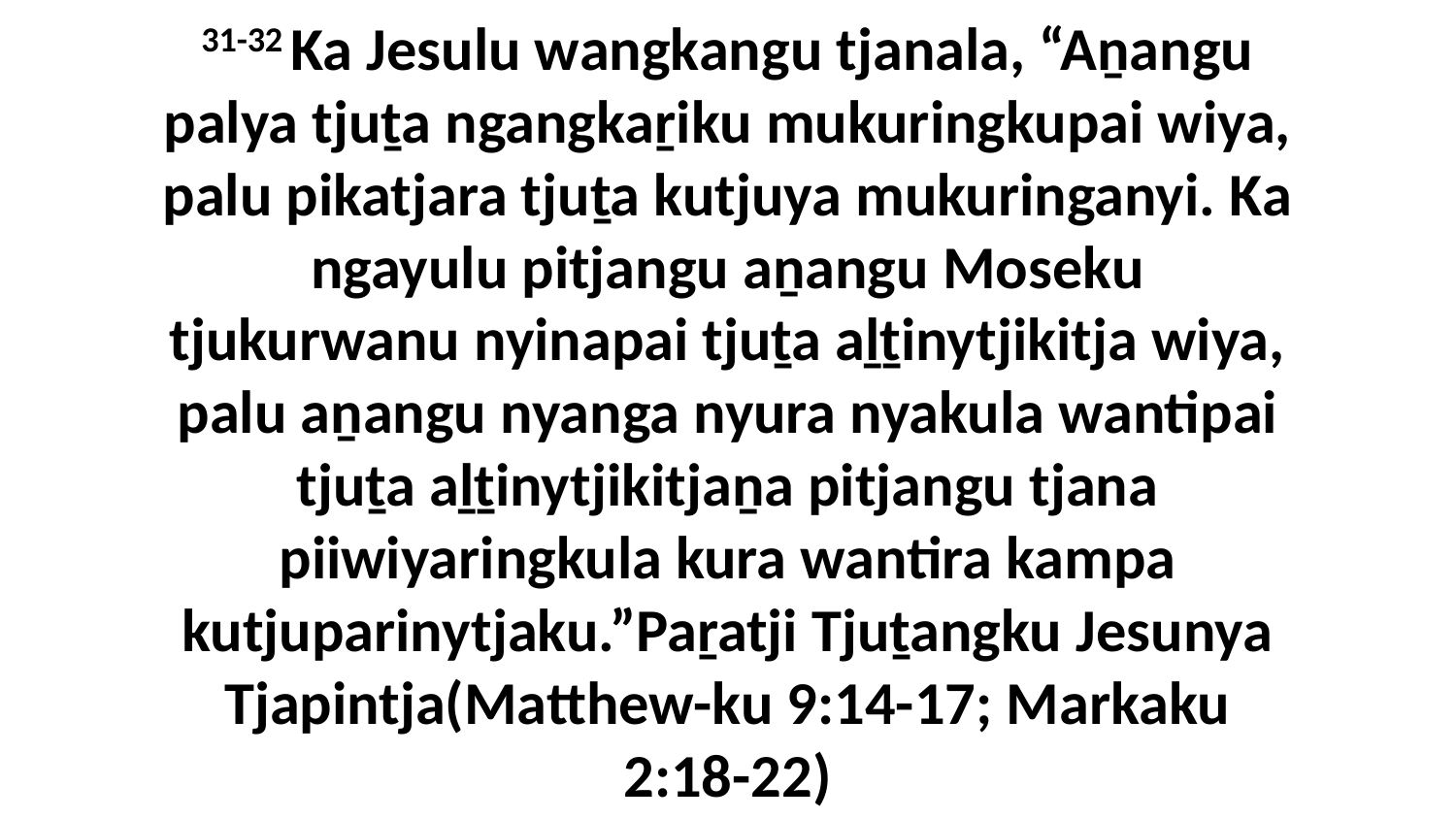

31-32 Ka Jesulu wangkangu tjanala, “Aṉangu palya tjuṯa ngangkaṟiku mukuringkupai wiya, palu pikatjara tjuṯa kutjuya mukuringanyi. Ka ngayulu pitjangu aṉangu Moseku tjukurwanu nyinapai tjuṯa aḻṯinytjikitja wiya, palu aṉangu nyanga nyura nyakula wantipai tjuṯa aḻṯinytjikitjaṉa pitjangu tjana piiwiyaringkula kura wantira kampa kutjuparinytjaku.”Paṟatji Tjuṯangku Jesunya Tjapintja(Matthew-ku 9:14-17; Markaku 2:18-22)